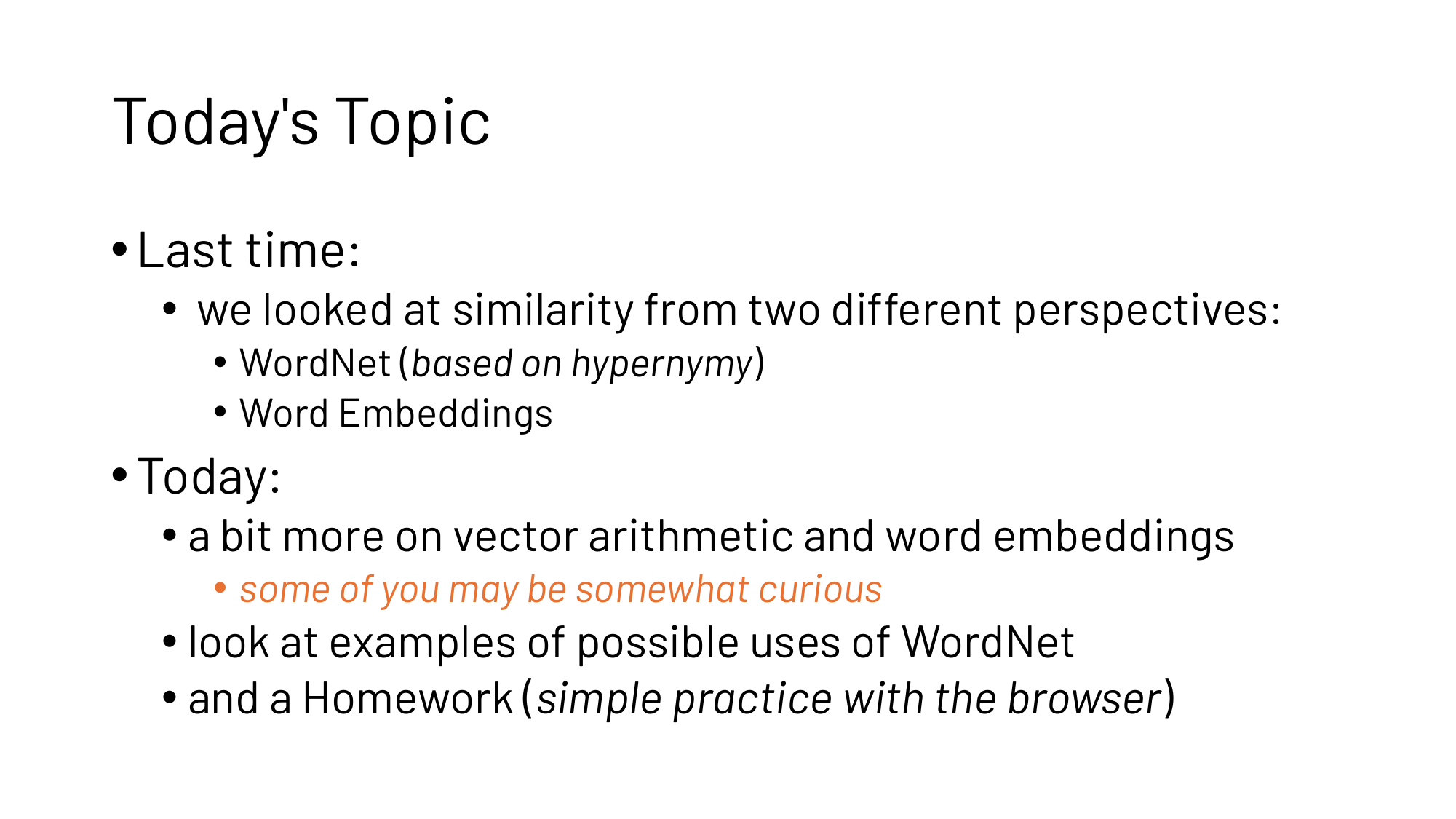

# Today's Topic
Last time:
 we looked at similarity from two different perspectives:
WordNet (based on hypernymy)
Word Embeddings
Today:
a bit more on vector arithmetic and word embeddings
some of you may be somewhat curious
look at examples of possible uses of WordNet
and a Homework (simple practice with the browser)